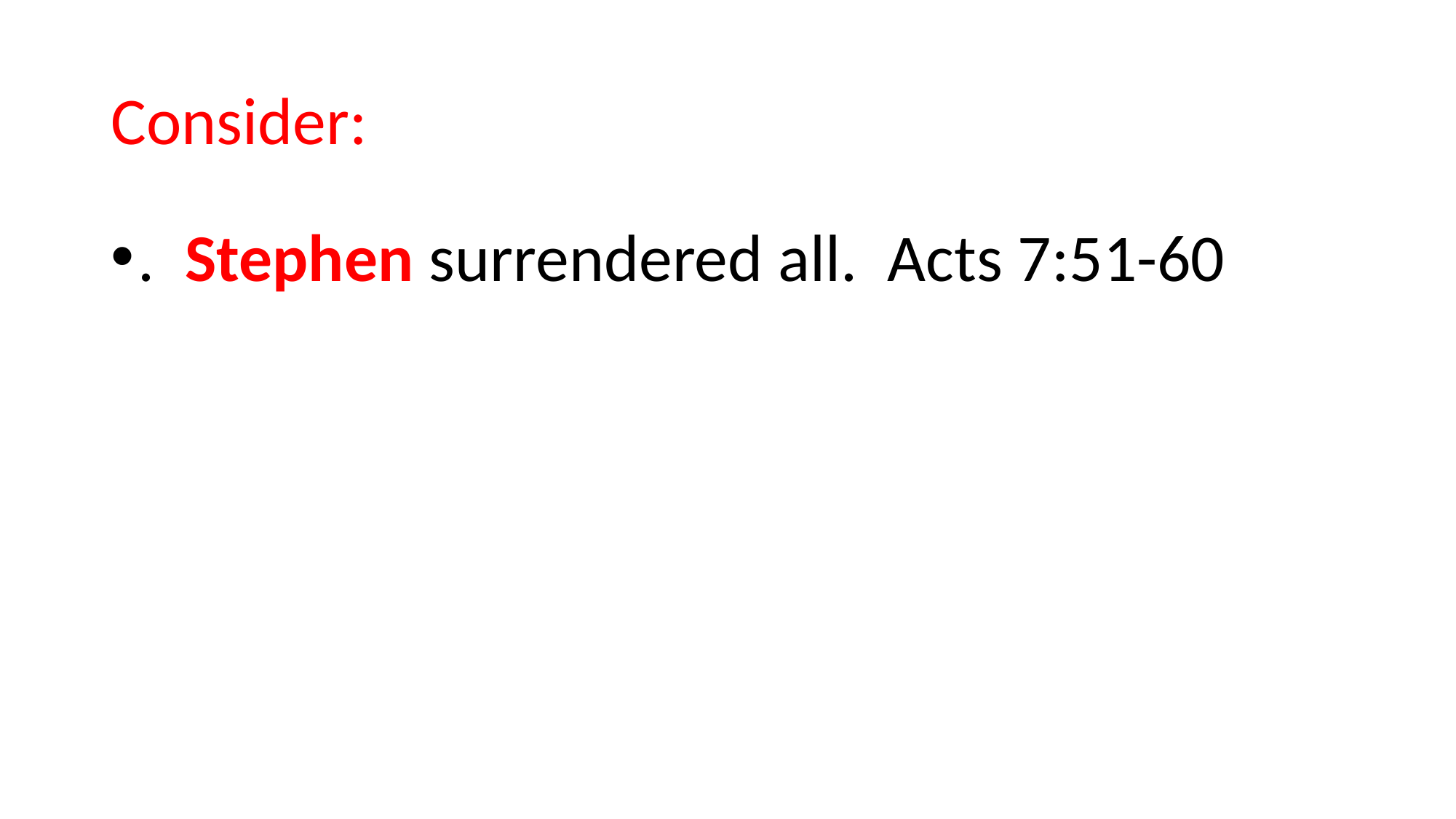

# Consider:
.  Stephen surrendered all.  Acts 7:51-60